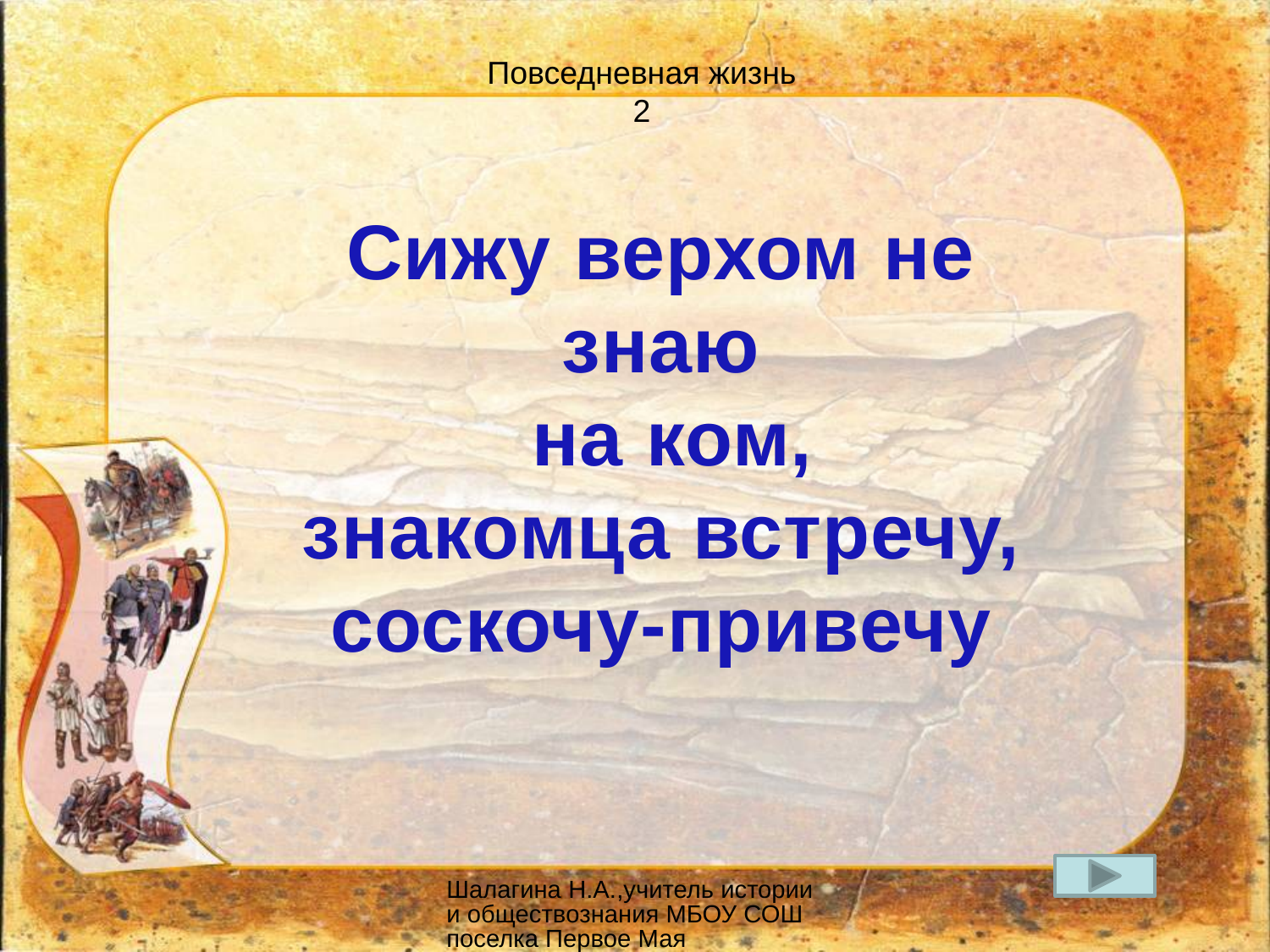

Повседневная жизнь
2
Сижу верхом не знаю
 на ком,
знакомца встречу,
соскочу-привечу

Шалагина Н.А.,учитель истории и обществознания МБОУ СОШ поселка Первое Мая